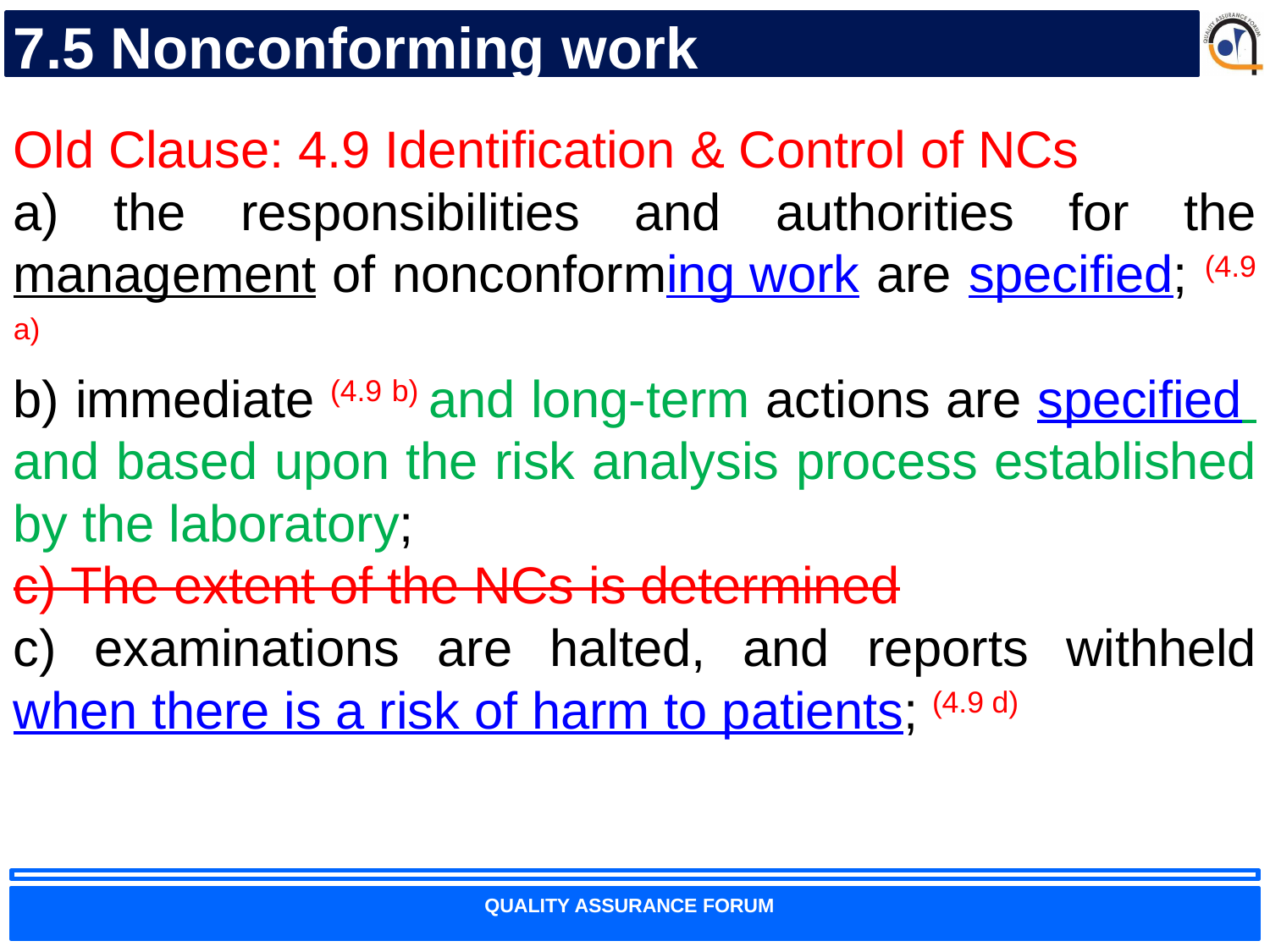

# 7.5 Nonconforming work
Old Clause: 4.9 Identification & Control of NCs
a) the responsibilities and authorities for the management of nonconforming work are specified; (4.9 a)
b) immediate (4.9 b) and long-term actions are specified and based upon the risk analysis process established by the laboratory;
c) The extent of the NCs is determined
c) examinations are halted, and reports withheld when there is a risk of harm to patients; (4.9 d)

97